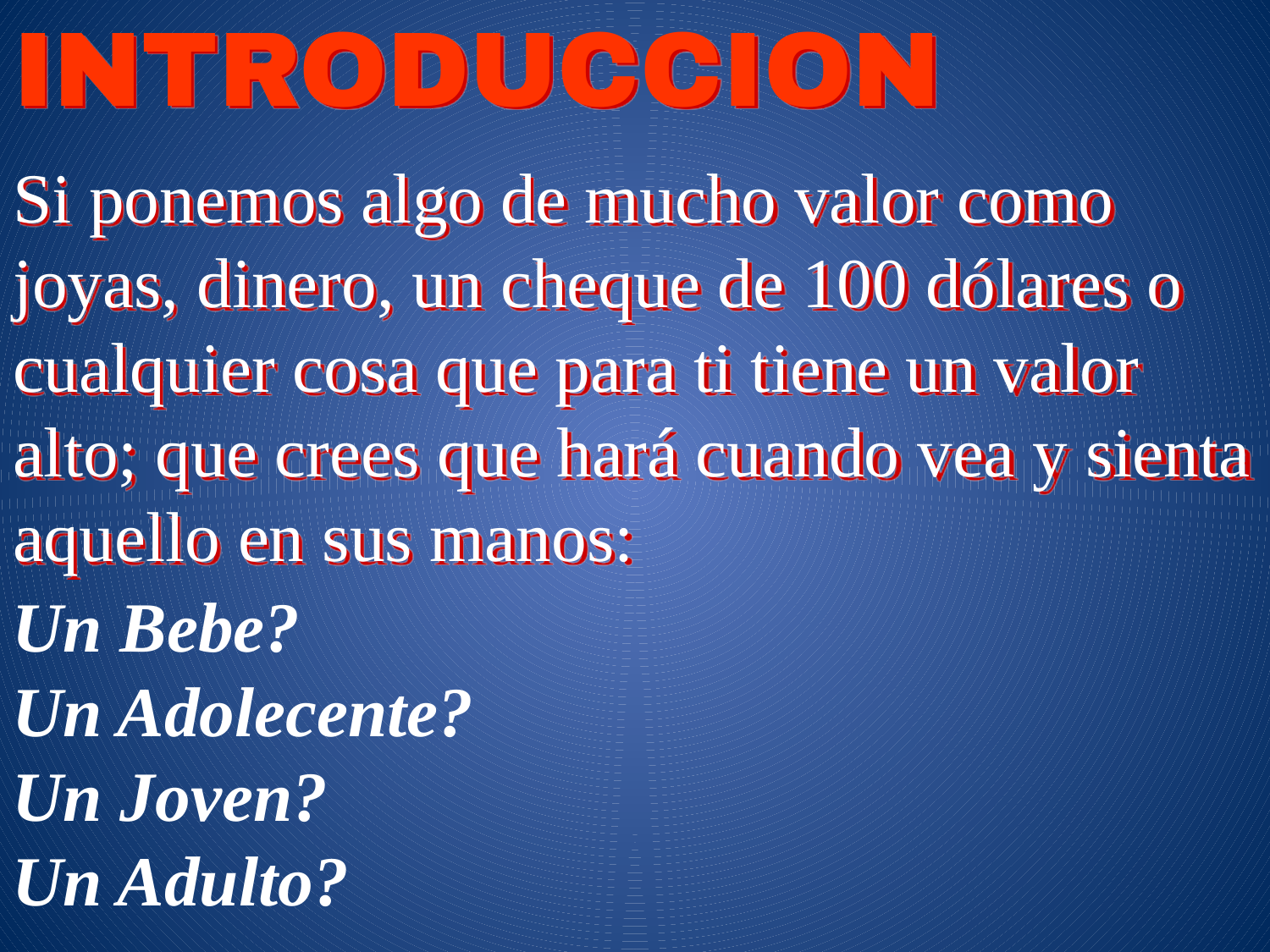

# INTRODUCCION Si ponemos algo de mucho valor como joyas, dinero, un cheque de 100 dólares o cualquier cosa que para ti tiene un valor alto; que crees que hará cuando vea y sienta aquello en sus manos:
Un Bebe?
Un Adolecente?
Un Joven?
Un Adulto?